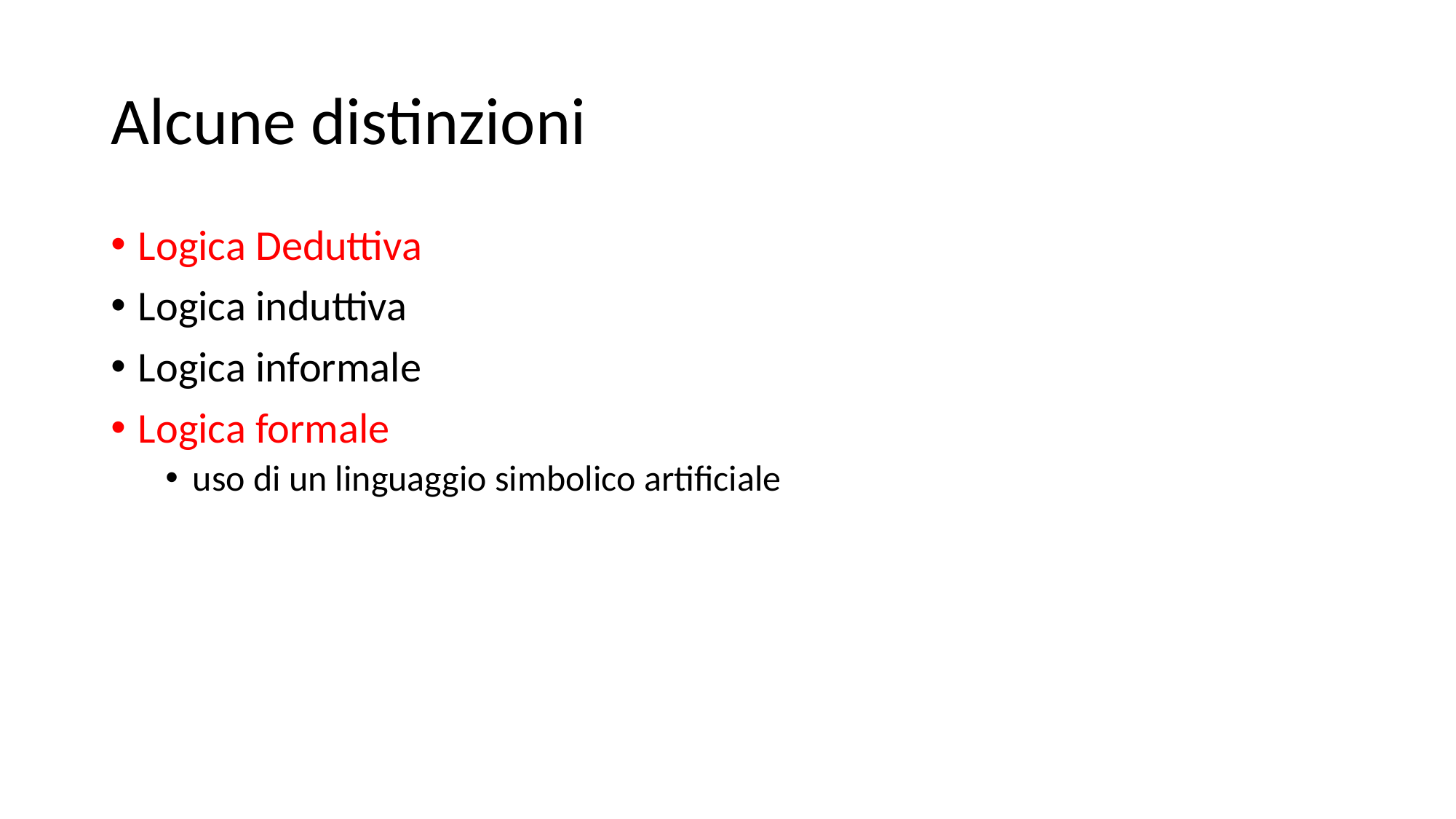

# Alcune distinzioni
Logica Deduttiva
Logica induttiva
Logica informale
Logica formale
uso di un linguaggio simbolico artificiale